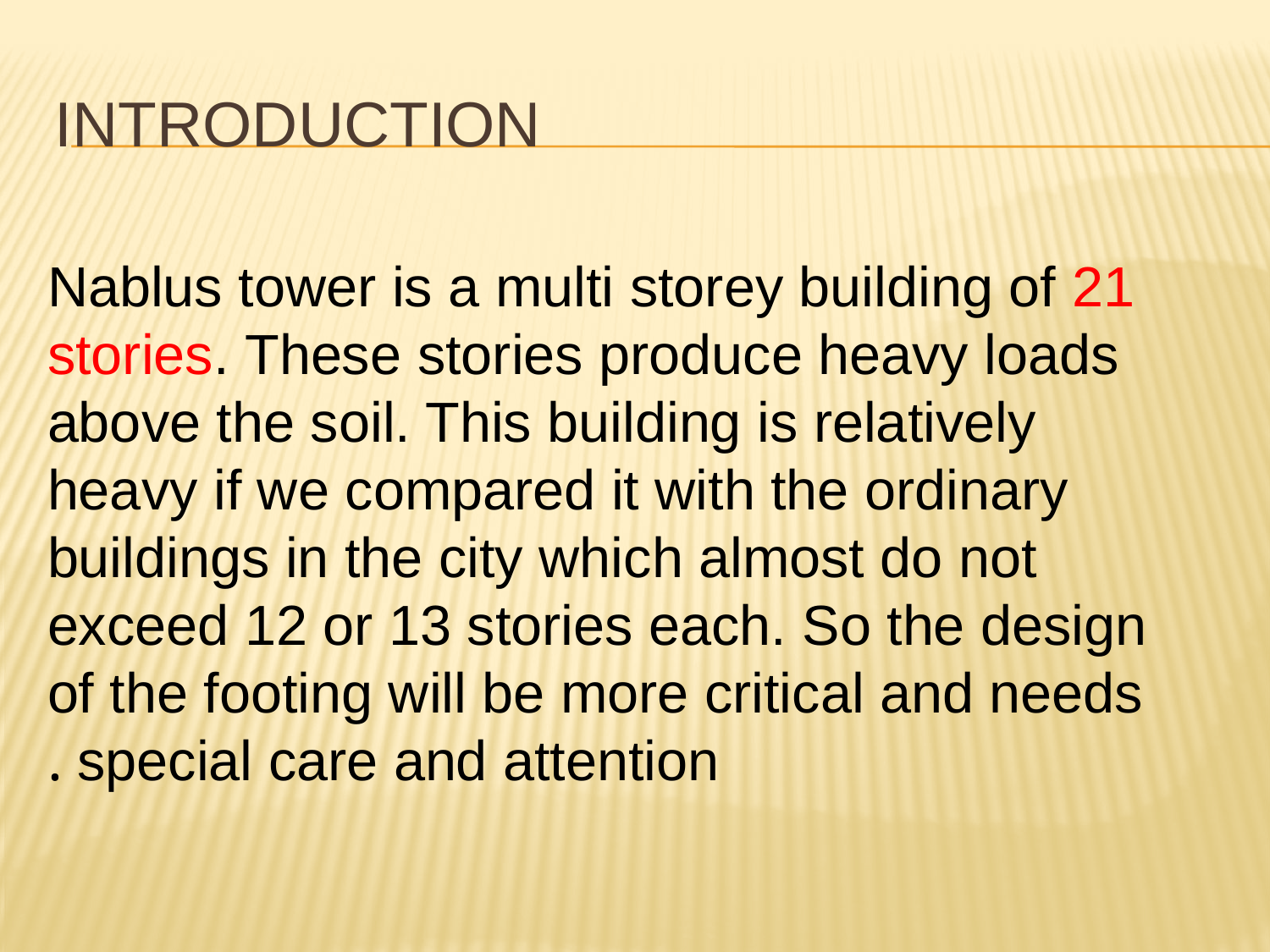

# Introduction
Nablus tower is a multi storey building of 21 stories. These stories produce heavy loads above the soil. This building is relatively heavy if we compared it with the ordinary buildings in the city which almost do not exceed 12 or 13 stories each. So the design of the footing will be more critical and needs special care and attention .